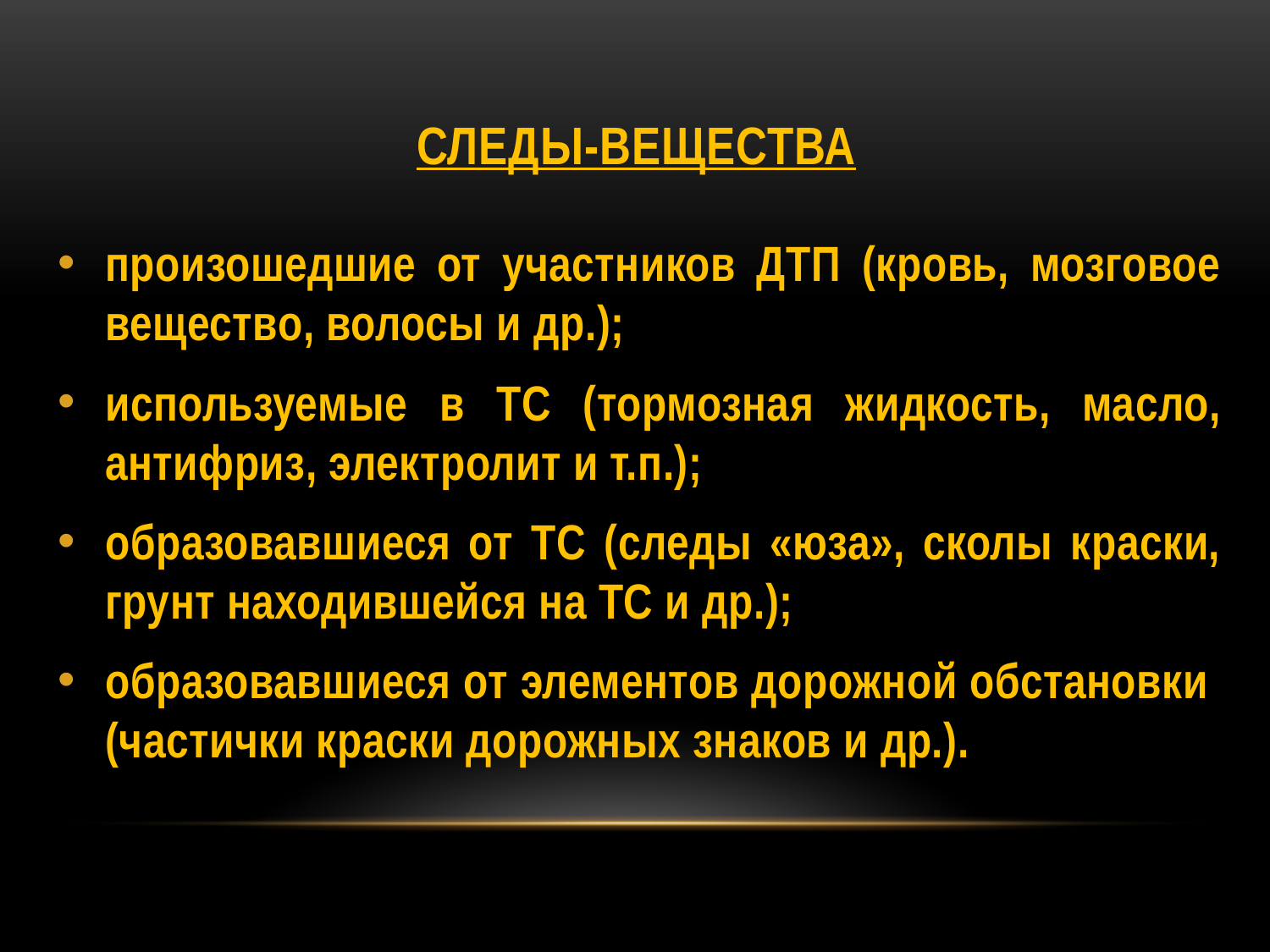

# СЛЕДЫ-ВЕЩЕСТВА
произошедшие от участников ДТП (кровь, мозговое вещество, волосы и др.);
используемые в ТС (тормозная жидкость, масло, антифриз, электролит и т.п.);
образовавшиеся от ТС (следы «юза», сколы краски, грунт находившейся на ТС и др.);
образовавшиеся от элементов дорожной обстановки  (частички краски дорожных знаков и др.).